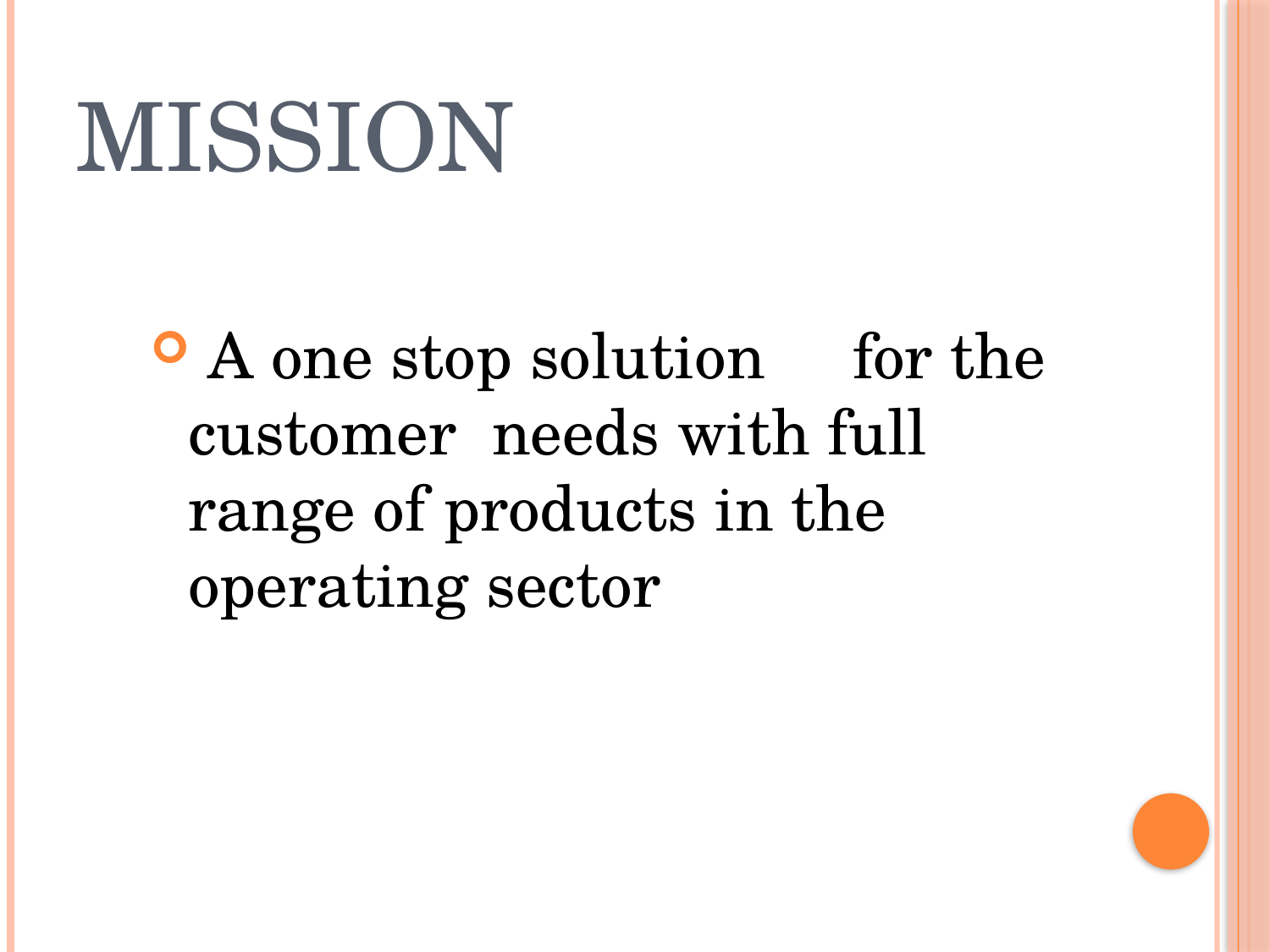

# Mission

 A one stop solution     for the customer  needs with full range of products in the operating sector